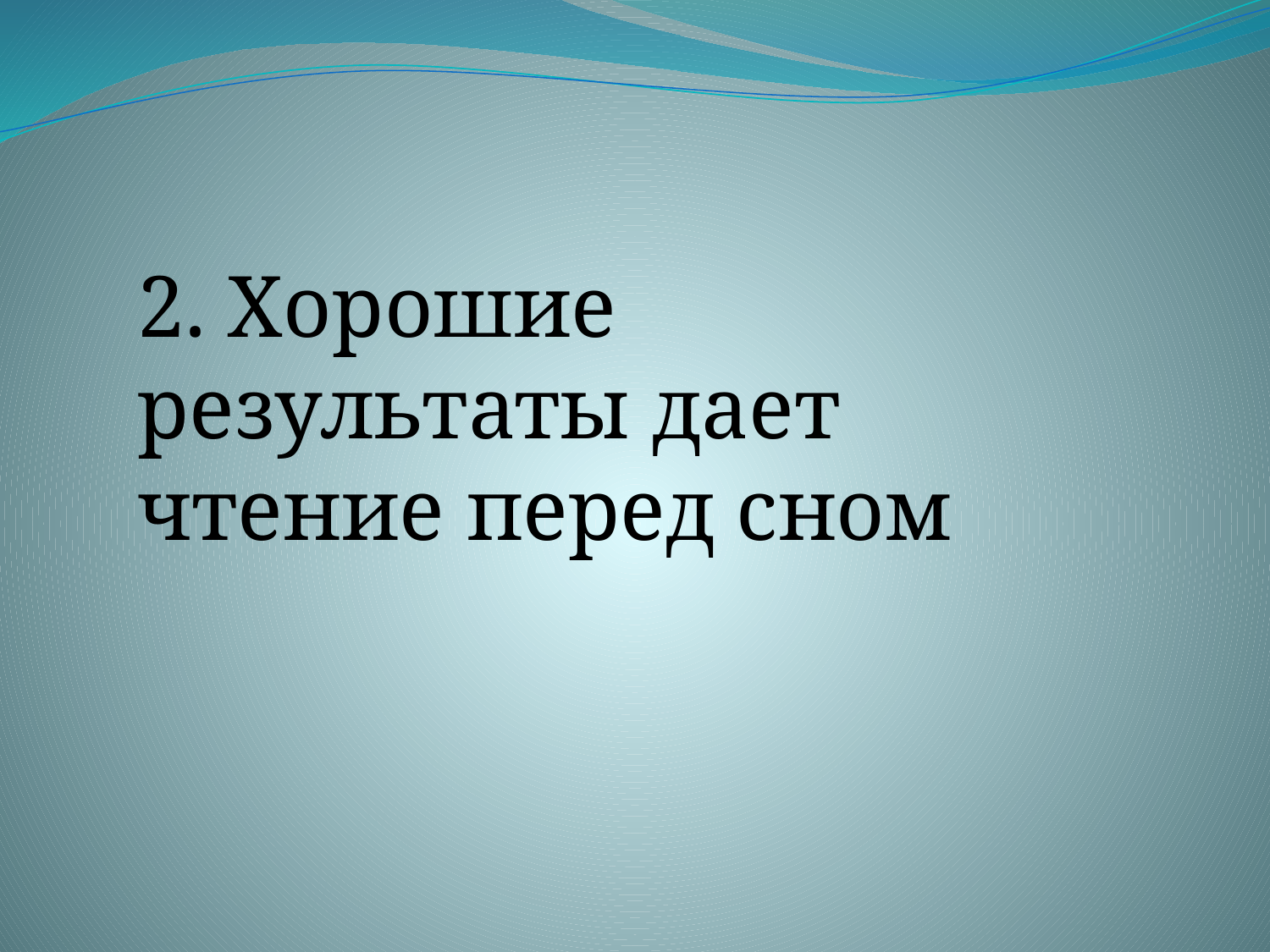

2. Хорошие результаты дает чтение перед сном